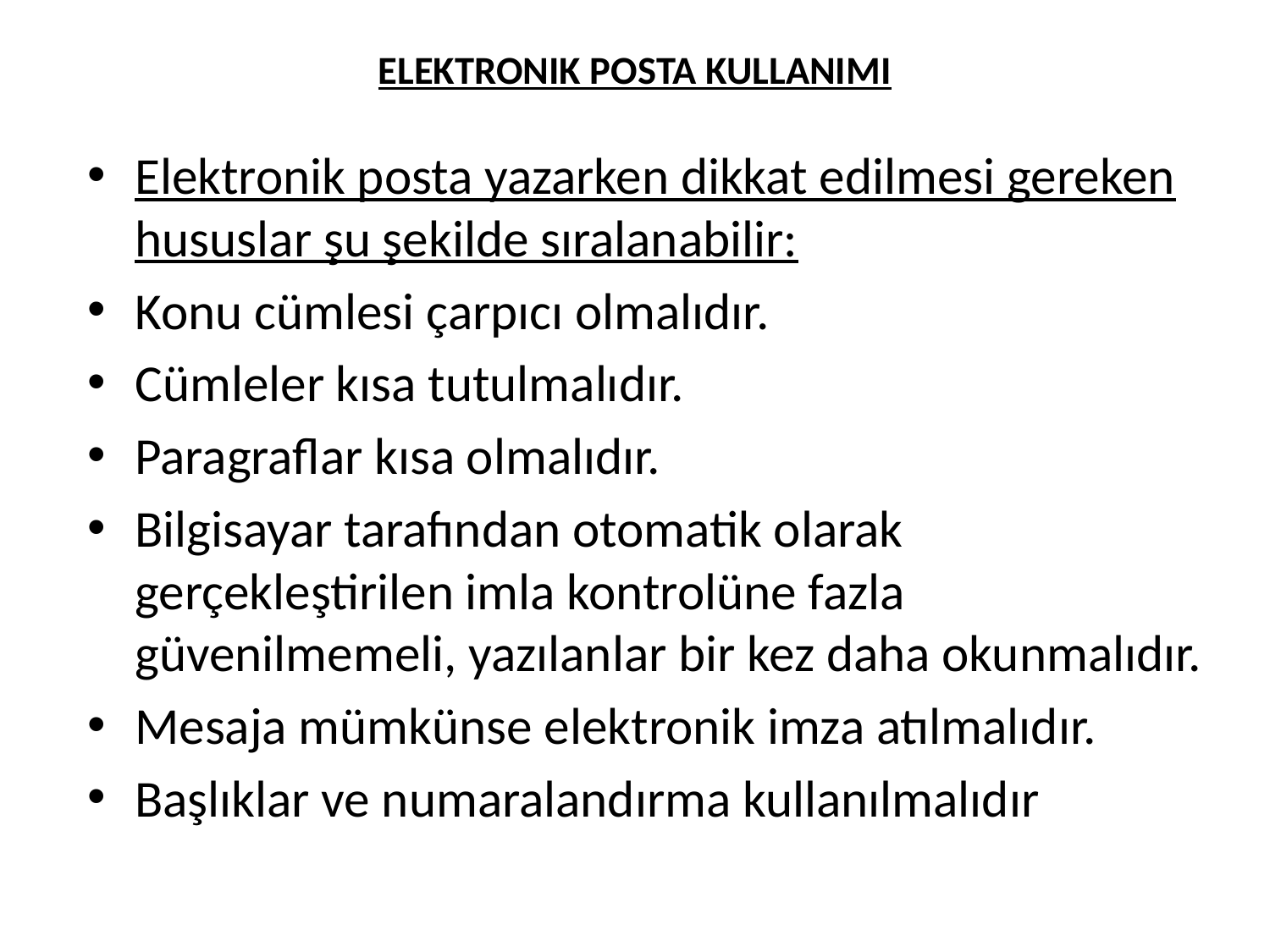

# ELEKTRONIK POSTA KULLANIMI
Elektronik posta yazarken dikkat edilmesi gereken hususlar şu şekilde sıralanabilir:
Konu cümlesi çarpıcı olmalıdır.
Cümleler kısa tutulmalıdır.
Paragraflar kısa olmalıdır.
Bilgisayar tarafından otomatik olarak gerçekleştirilen imla kontrolüne fazla güvenilmemeli, yazılanlar bir kez daha okunmalıdır.
Mesaja mümkünse elektronik imza atılmalıdır.
Başlıklar ve numaralandırma kullanılmalıdır